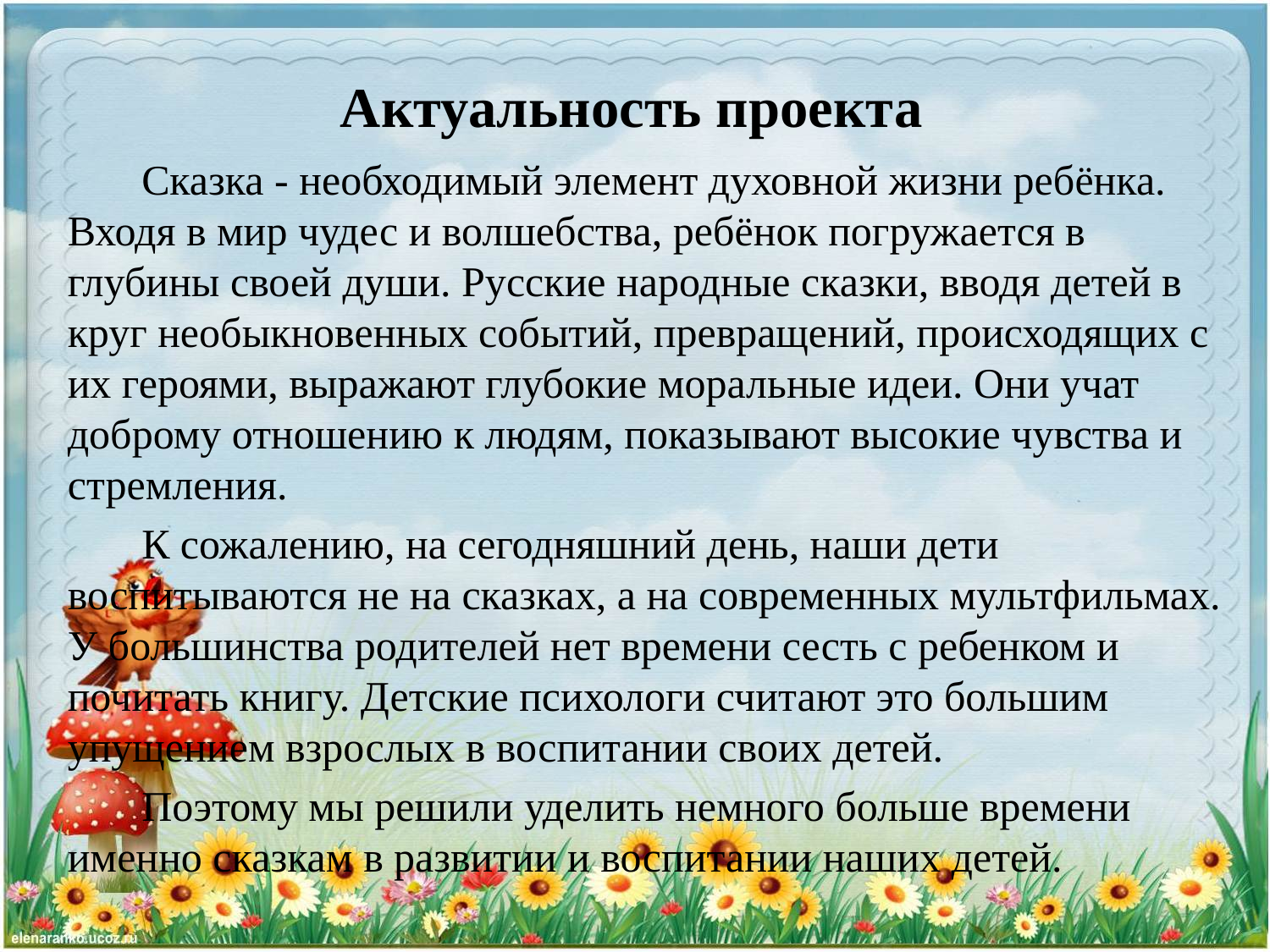

# Актуальность проекта
Сказка - необходимый элемент духовной жизни ребёнка. Входя в мир чудес и волшебства, ребёнок погружается в глубины своей души. Русские народные сказки, вводя детей в круг необыкновенных событий, превращений, происходящих с их героями, выражают глубокие моральные идеи. Они учат доброму отношению к людям, показывают высокие чувства и стремления.
К сожалению, на сегодняшний день, наши дети воспитываются не на сказках, а на современных мультфильмах. У большинства родителей нет времени сесть с ребенком и почитать книгу. Детские психологи считают это большим упущением взрослых в воспитании своих детей.
Поэтому мы решили уделить немного больше времени именно сказкам в развитии и воспитании наших детей.